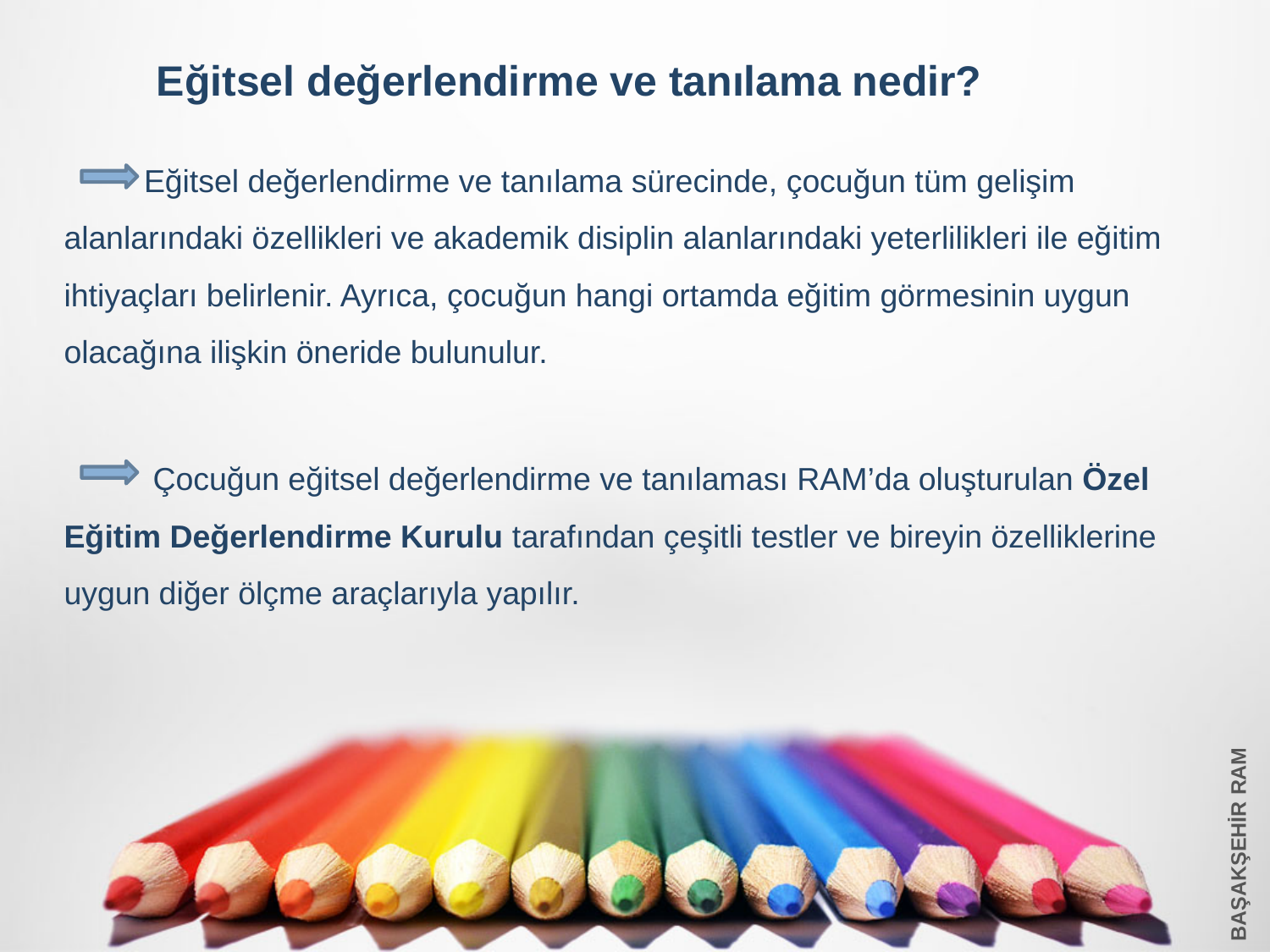

Eğitsel değerlendirme ve tanılama nedir?
         Eğitsel değerlendirme ve tanılama sürecinde, çocuğun tüm gelişim alanlarındaki özellikleri ve akademik disiplin alanlarındaki yeterlilikleri ile eğitim ihtiyaçları belirlenir. Ayrıca, çocuğun hangi ortamda eğitim görmesinin uygun olacağına ilişkin öneride bulunulur.

          Çocuğun eğitsel değerlendirme ve tanılaması RAM’da oluşturulan Özel Eğitim Değerlendirme Kurulu tarafından çeşitli testler ve bireyin özelliklerine uygun diğer ölçme araçlarıyla yapılır.

BAŞAKŞEHİR RAM